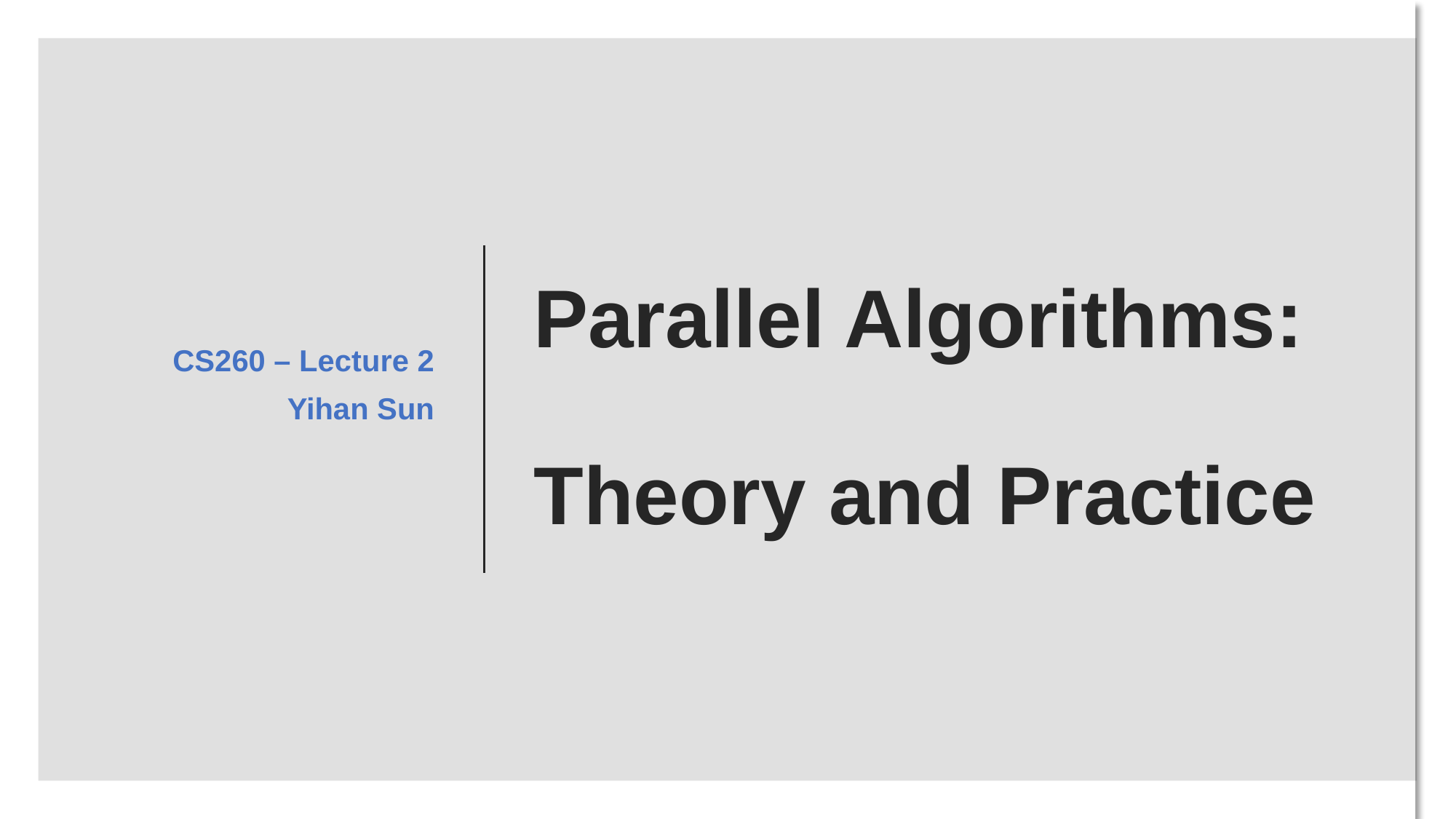

CS260 – Lecture 2
Yihan Sun

# Parallel Algorithms: Theory and Practice